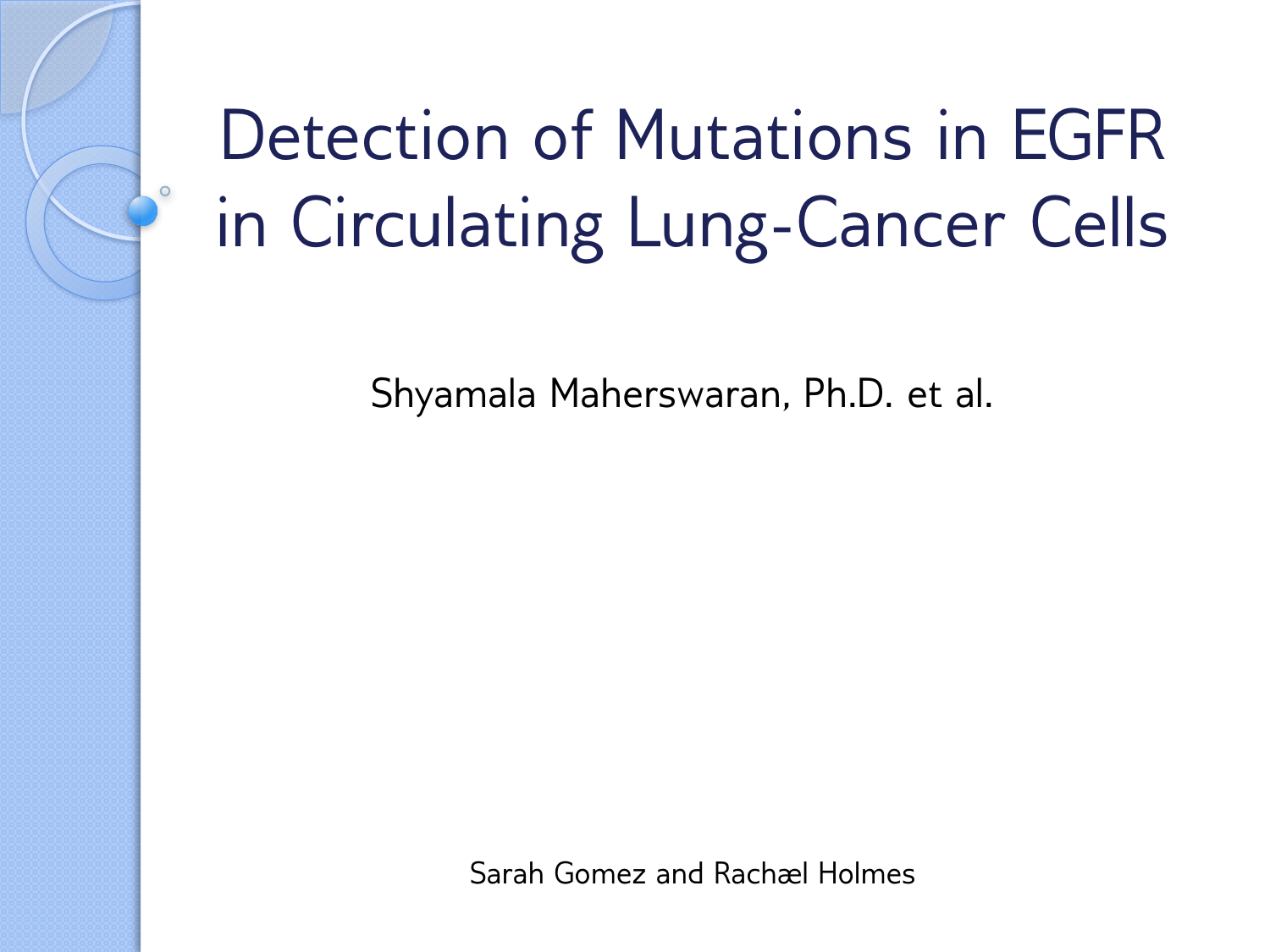

Detection of Mutations in EGFR in Circulating Lung-Cancer Cells
Shyamala Maherswaran, Ph.D. et al.
Sarah Gomez and Rachael Holmes